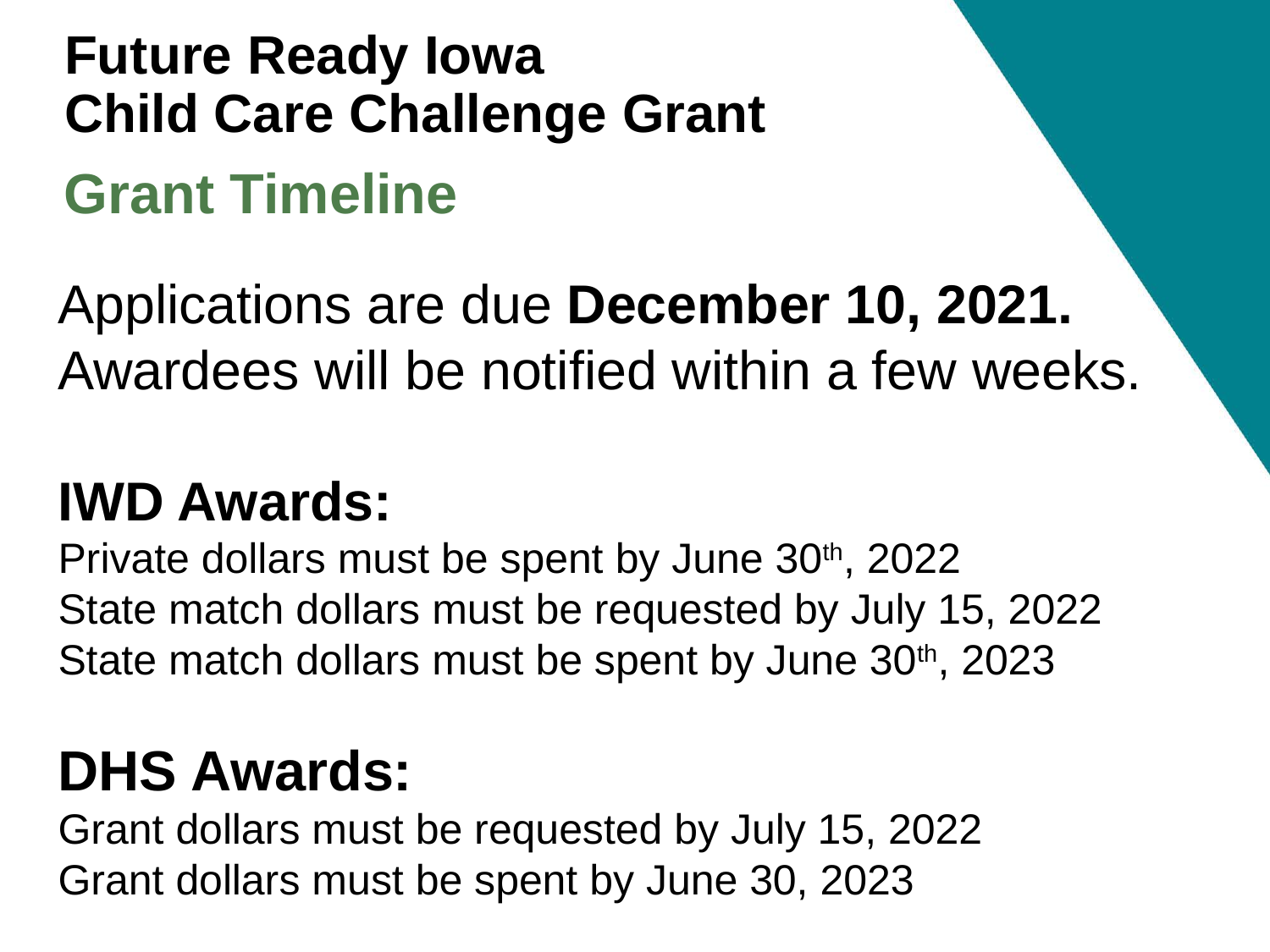

Future Ready Iowa
Child Care Challenge Grant
Grant Timeline
Applications are due December 10, 2021.
Awardees will be notified within a few weeks.

IWD Awards:
Private dollars must be spent by June 30th, 2022
State match dollars must be requested by July 15, 2022
State match dollars must be spent by June 30th, 2023

DHS Awards:
Grant dollars must be requested by July 15, 2022
Grant dollars must be spent by June 30, 2023